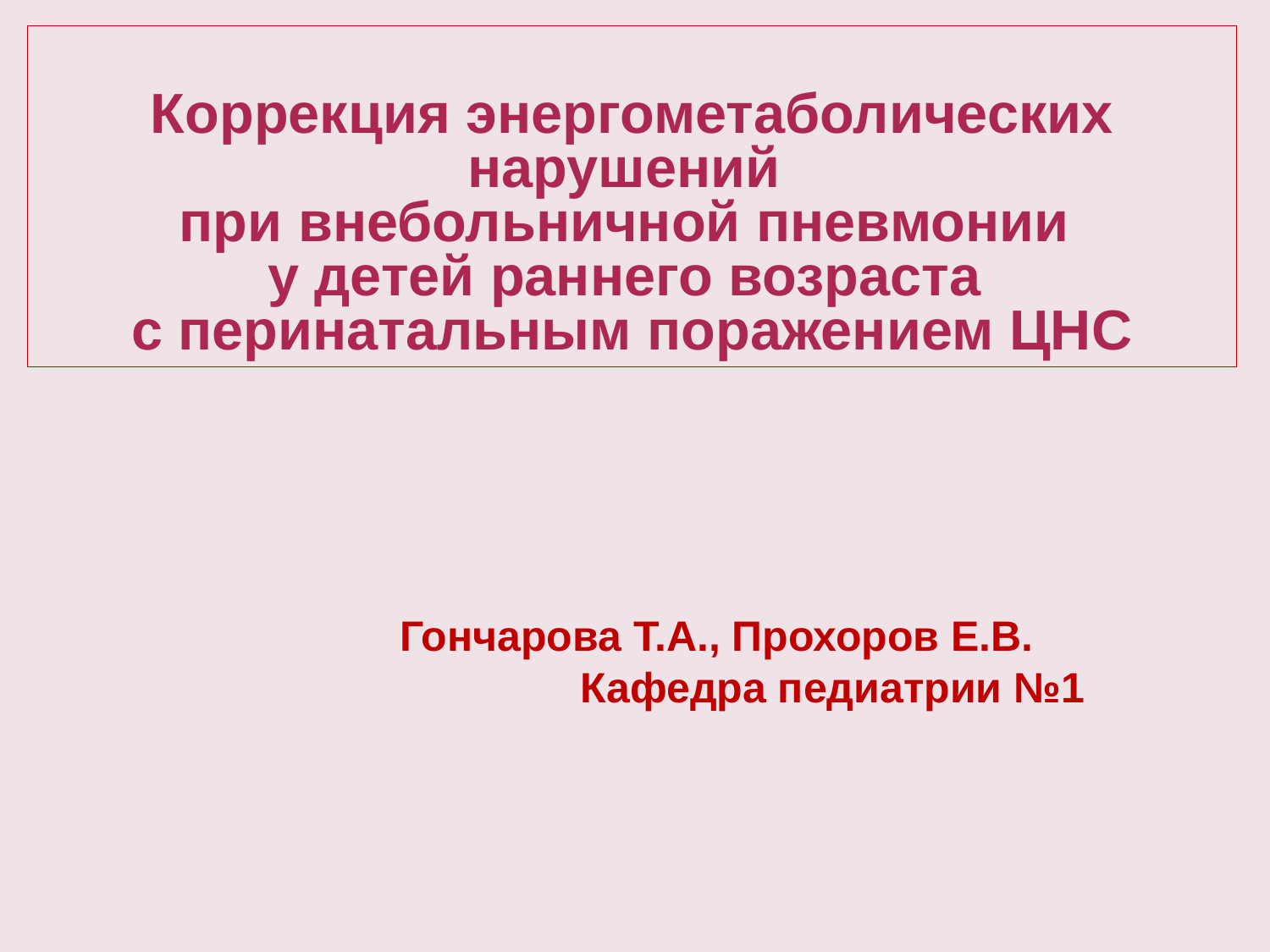

# Коррекция энергометаболических нарушений при внебольничной пневмонии у детей раннего возраста с перинатальным поражением ЦНС

	 Гончарова Т.А., Прохоров Е.В.
                               Кафедра педиатрии №1